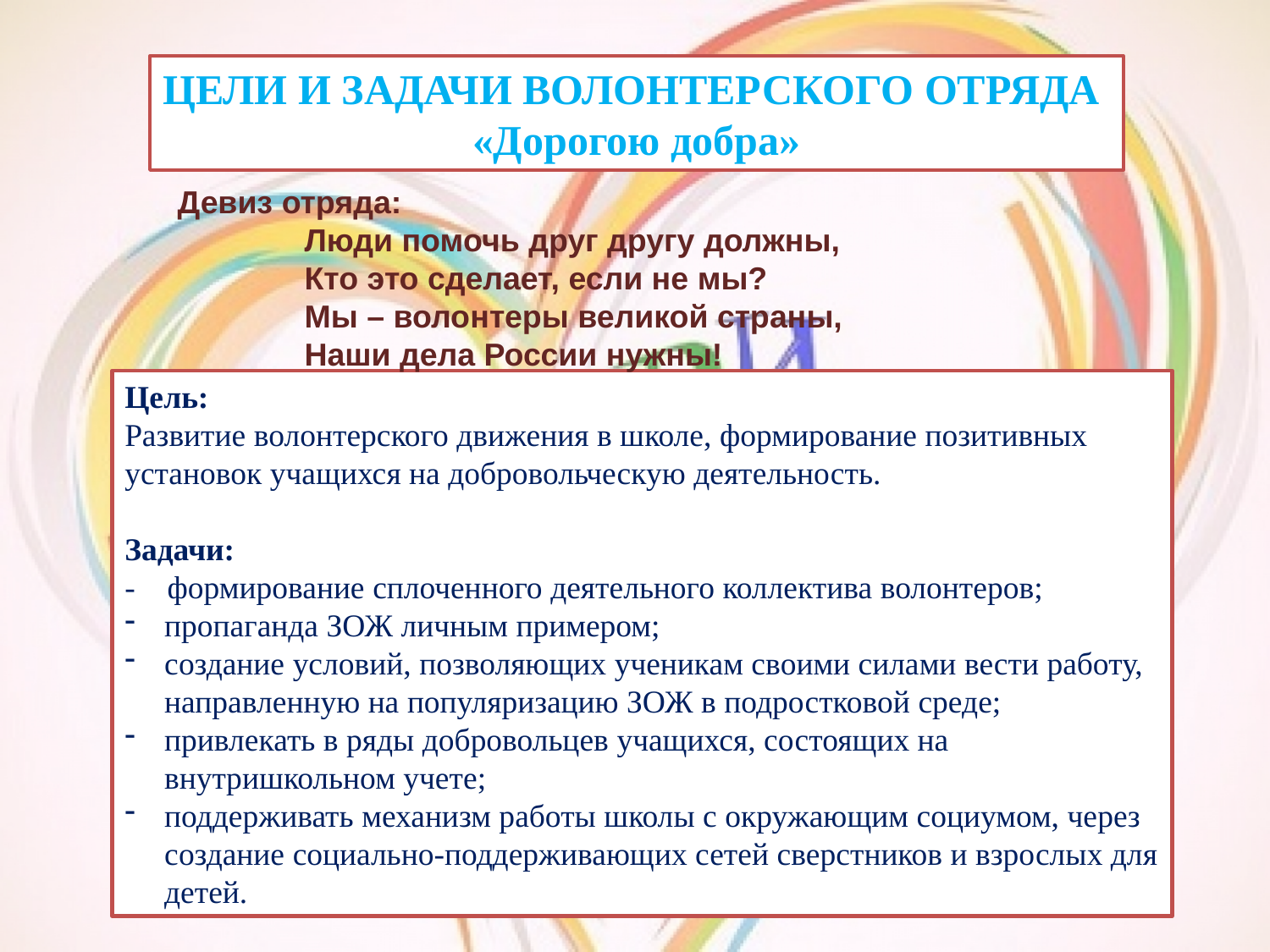

ЦЕЛИ И ЗАДАЧИ ВОЛОНТЕРСКОГО ОТРЯДА
«Дорогою добра»
Девиз отряда:
	Люди помочь друг другу должны,
	Кто это сделает, если не мы?
	Мы – волонтеры великой страны,
	Наши дела России нужны!
Цель:
Развитие волонтерского движения в школе, формирование позитивных установок учащихся на добровольческую деятельность.

Задачи:
-    формирование сплоченного деятельного коллектива волонтеров;
пропаганда ЗОЖ личным примером;
создание условий, позволяющих ученикам своими силами вести работу, направленную на популяризацию ЗОЖ в подростковой среде;
привлекать в ряды добровольцев учащихся, состоящих на внутришкольном учете;
поддерживать механизм работы школы с окружающим социумом, через  создание социально-поддерживающих сетей сверстников и взрослых для детей.